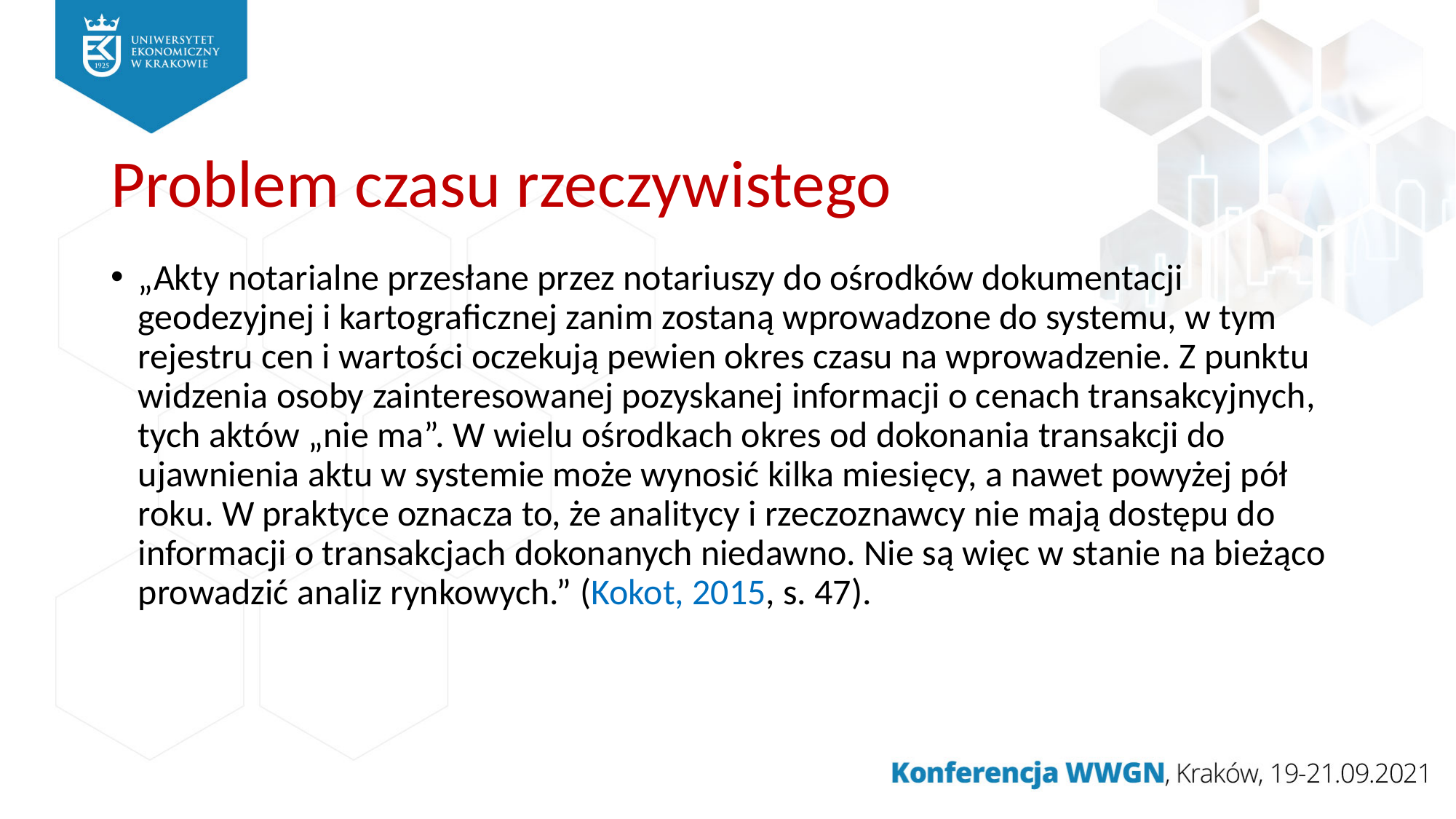

# Problem czasu rzeczywistego
„Akty notarialne przesłane przez notariuszy do ośrodków dokumentacji geodezyjnej i kartograficznej zanim zostaną wprowadzone do systemu, w tym rejestru cen i wartości oczekują pewien okres czasu na wprowadzenie. Z punktu widzenia osoby zainteresowanej pozyskanej informacji o cenach transakcyjnych, tych aktów „nie ma”. W wielu ośrodkach okres od dokonania transakcji do ujawnienia aktu w systemie może wynosić kilka miesięcy, a nawet powyżej pół roku. W praktyce oznacza to, że analitycy i rzeczoznawcy nie mają dostępu do informacji o transakcjach dokonanych niedawno. Nie są więc w stanie na bieżąco prowadzić analiz rynkowych.” (Kokot, 2015, s. 47).